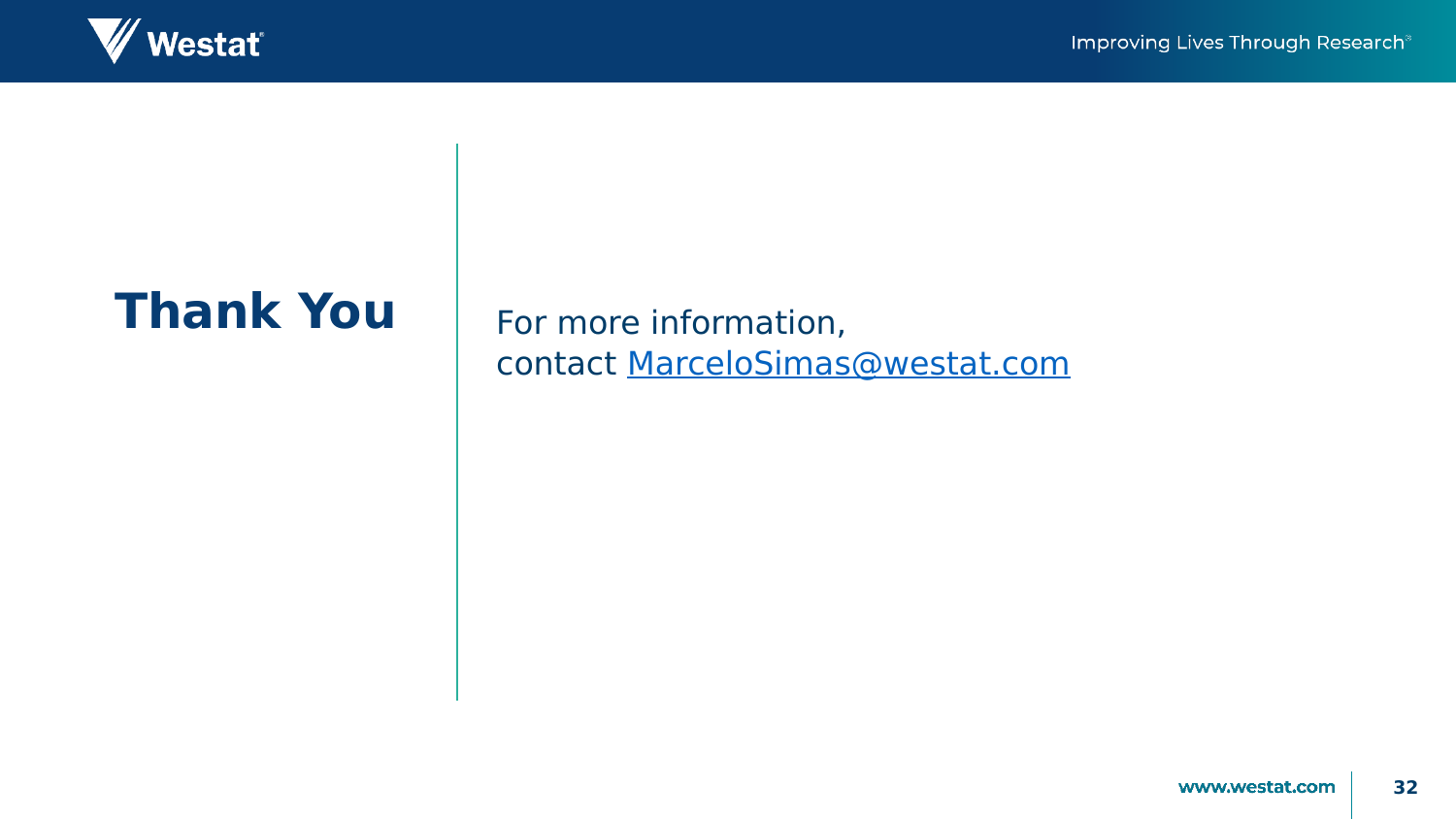

# Thank You
For more information,
contact MarceloSimas@westat.com

32